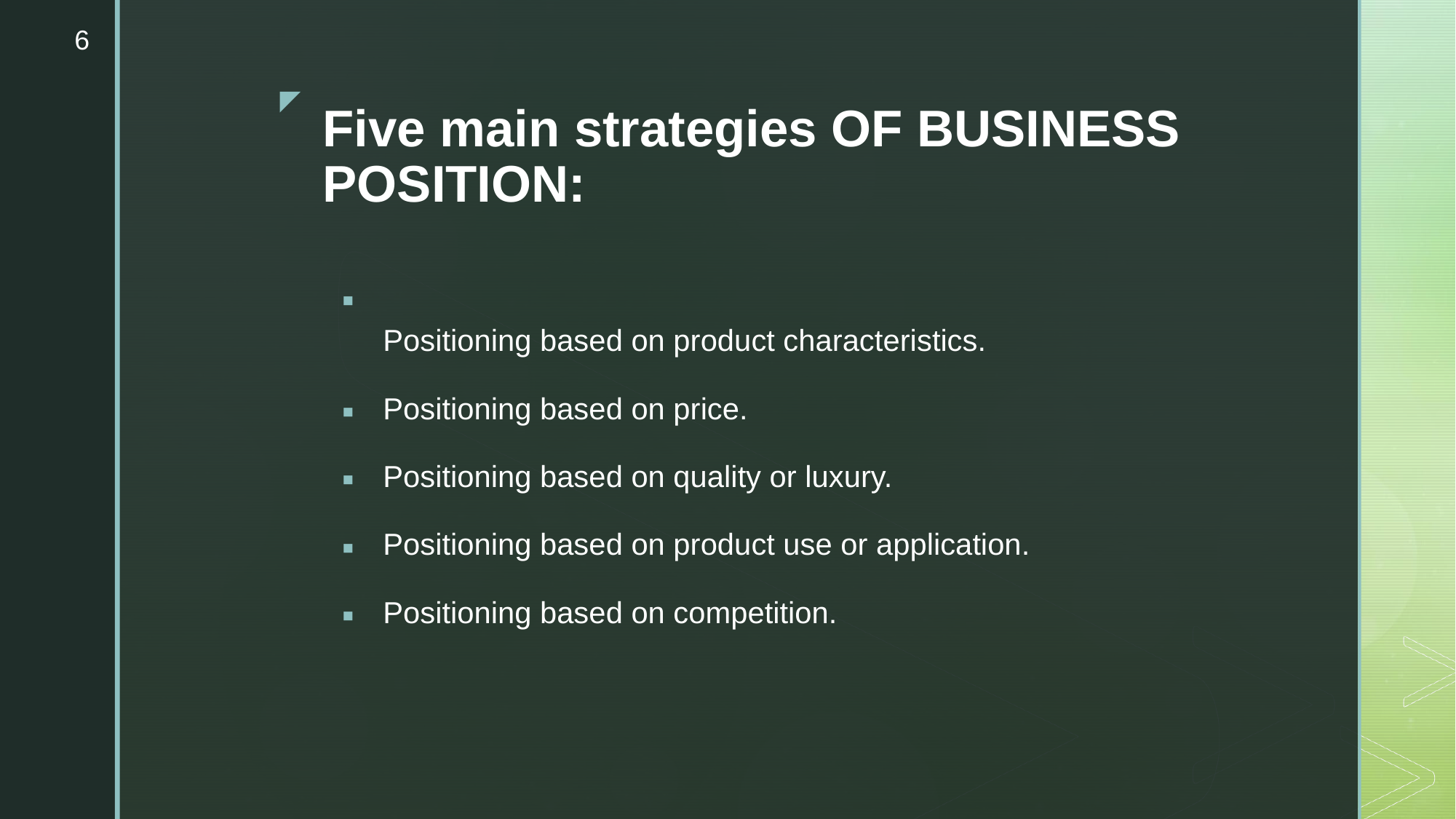

6
# Five main strategies OF BUSINESS POSITION:
Positioning based on product characteristics.
Positioning based on price.
Positioning based on quality or luxury.
Positioning based on product use or application.
Positioning based on competition.